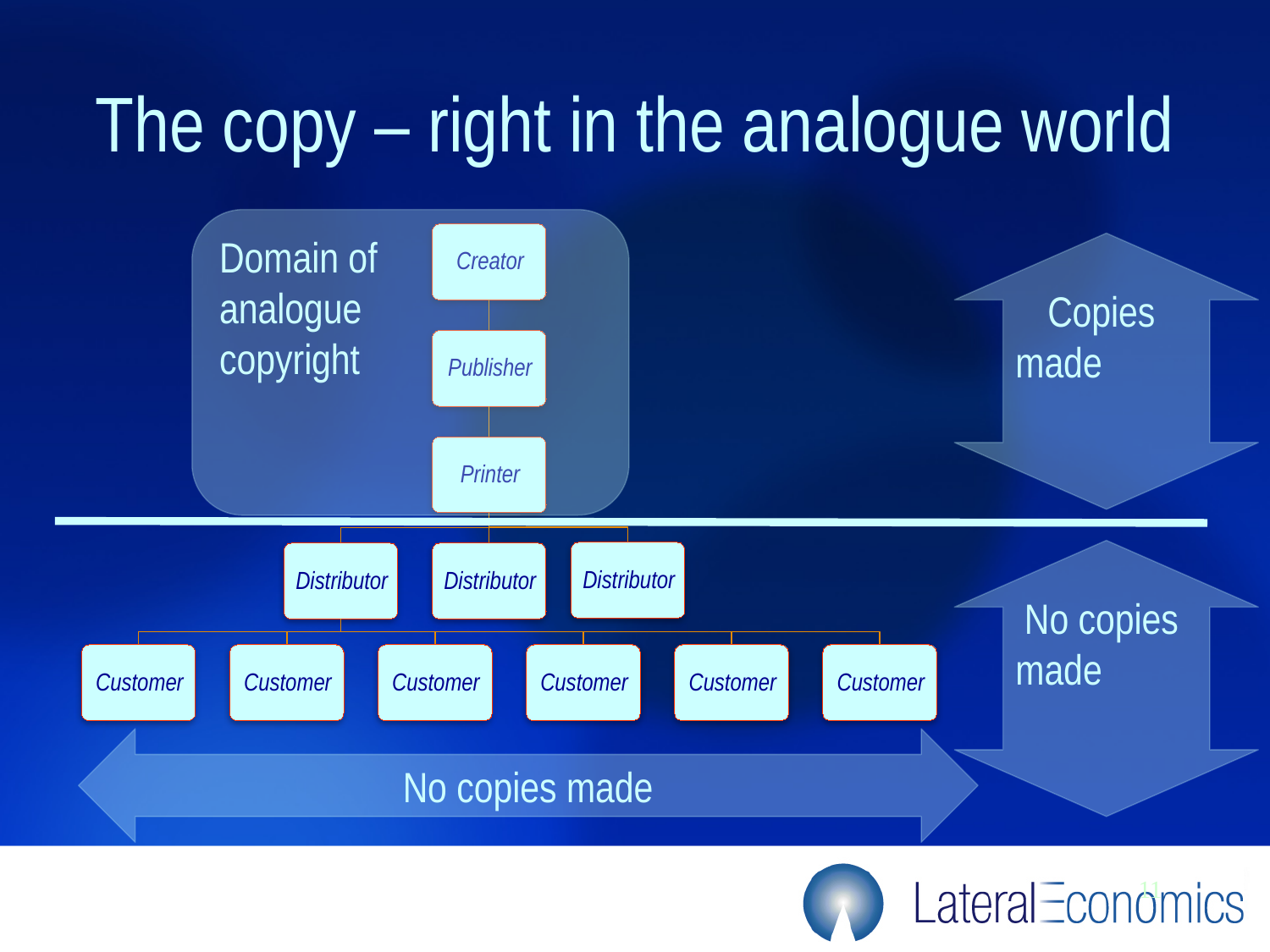

# The copy – right in the analogue world
Domain of
analogue
copyright
Creator
Publisher
Printer
Distributor
Customer
Customer
Customer
Customer
Customer
Customer
Distributor
Distributor
Copies
made
No copies
made
No copies made
11